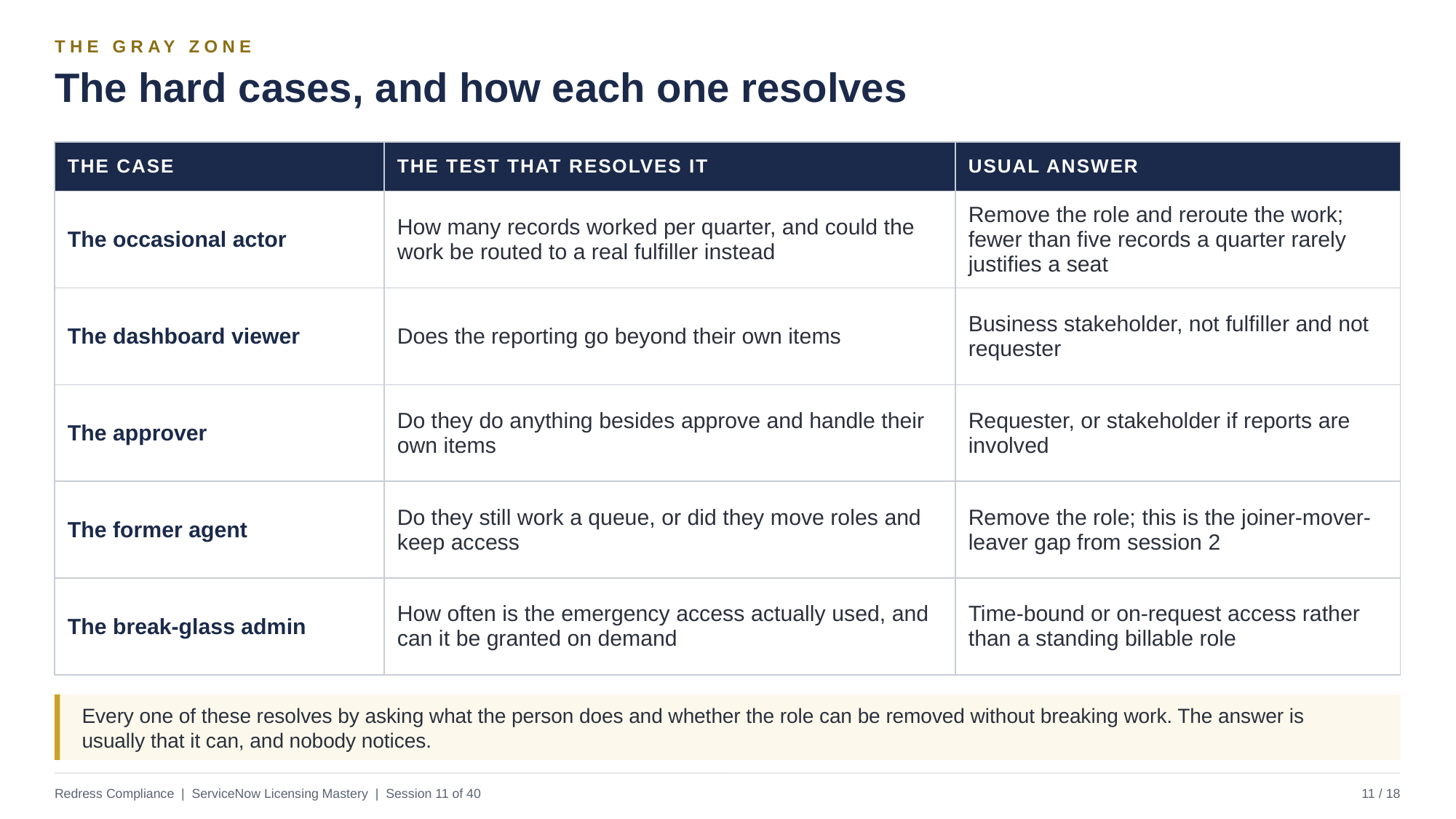

THE GRAY ZONE
The hard cases, and how each one resolves
| THE CASE | THE TEST THAT RESOLVES IT | USUAL ANSWER |
| --- | --- | --- |
| The occasional actor | How many records worked per quarter, and could the work be routed to a real fulfiller instead | Remove the role and reroute the work; fewer than five records a quarter rarely justifies a seat |
| The dashboard viewer | Does the reporting go beyond their own items | Business stakeholder, not fulfiller and not requester |
| The approver | Do they do anything besides approve and handle their own items | Requester, or stakeholder if reports are involved |
| The former agent | Do they still work a queue, or did they move roles and keep access | Remove the role; this is the joiner-mover-leaver gap from session 2 |
| The break-glass admin | How often is the emergency access actually used, and can it be granted on demand | Time-bound or on-request access rather than a standing billable role |

Every one of these resolves by asking what the person does and whether the role can be removed without breaking work. The answer is usually that it can, and nobody notices.

Redress Compliance  |  ServiceNow Licensing Mastery  |  Session 11 of 40
11 / 18